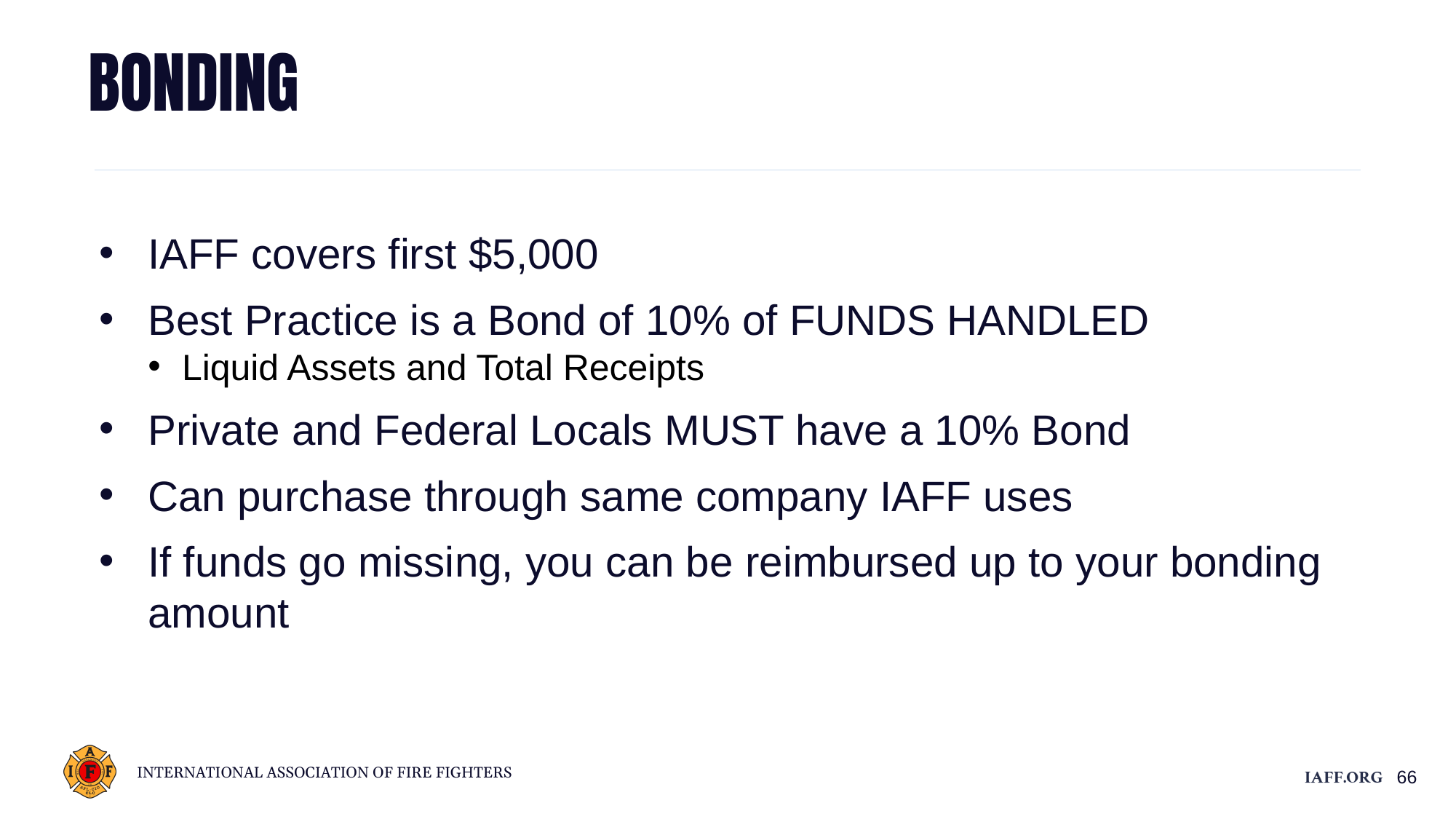

Bonding
IAFF covers first $5,000
Best Practice is a Bond of 10% of FUNDS HANDLED
Liquid Assets and Total Receipts
Private and Federal Locals MUST have a 10% Bond
Can purchase through same company IAFF uses
If funds go missing, you can be reimbursed up to your bonding amount
66